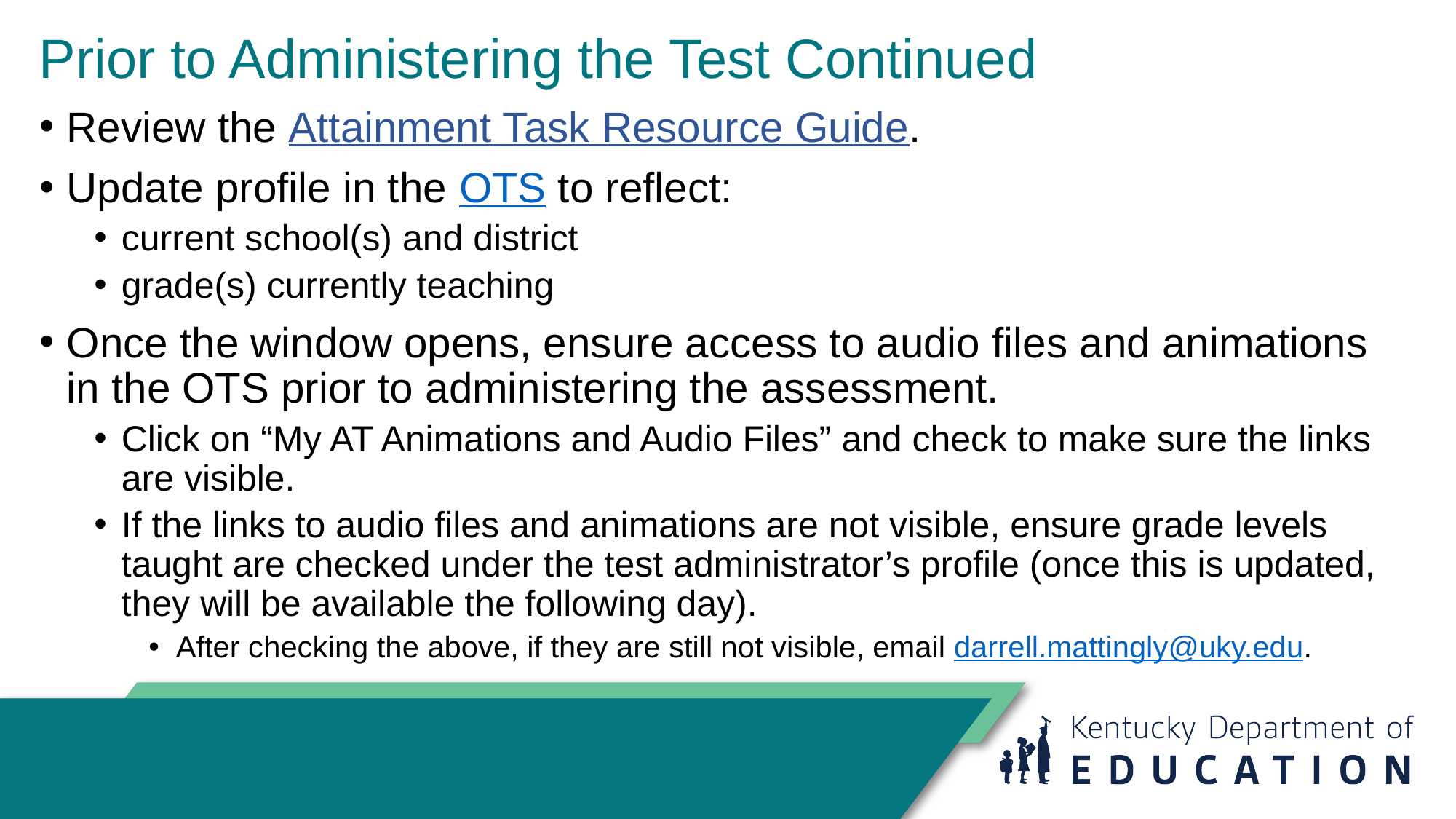

# Prior to Administering the Test Continued
Review the Attainment Task Resource Guide.
Update profile in the OTS to reflect:
current school(s) and district
grade(s) currently teaching
Once the window opens, ensure access to audio files and animations in the OTS prior to administering the assessment.
Click on “My AT Animations and Audio Files” and check to make sure the links are visible.
If the links to audio files and animations are not visible, ensure grade levels taught are checked under the test administrator’s profile (once this is updated, they will be available the following day).
After checking the above, if they are still not visible, email darrell.mattingly@uky.edu.